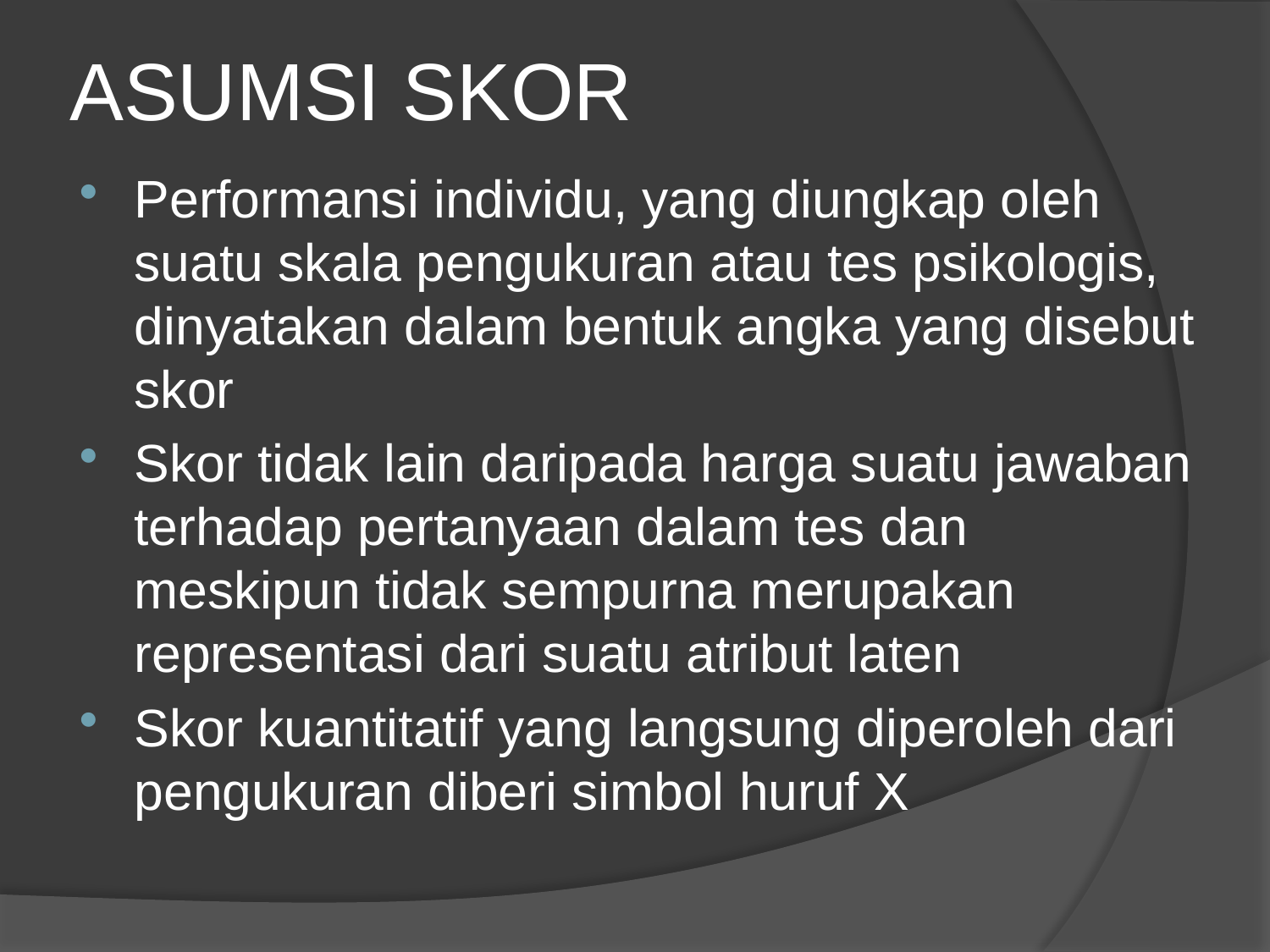

# ASUMSI SKOR
Performansi individu, yang diungkap oleh suatu skala pengukuran atau tes psikologis, dinyatakan dalam bentuk angka yang disebut skor
Skor tidak lain daripada harga suatu jawaban terhadap pertanyaan dalam tes dan meskipun tidak sempurna merupakan representasi dari suatu atribut laten
Skor kuantitatif yang langsung diperoleh dari pengukuran diberi simbol huruf X